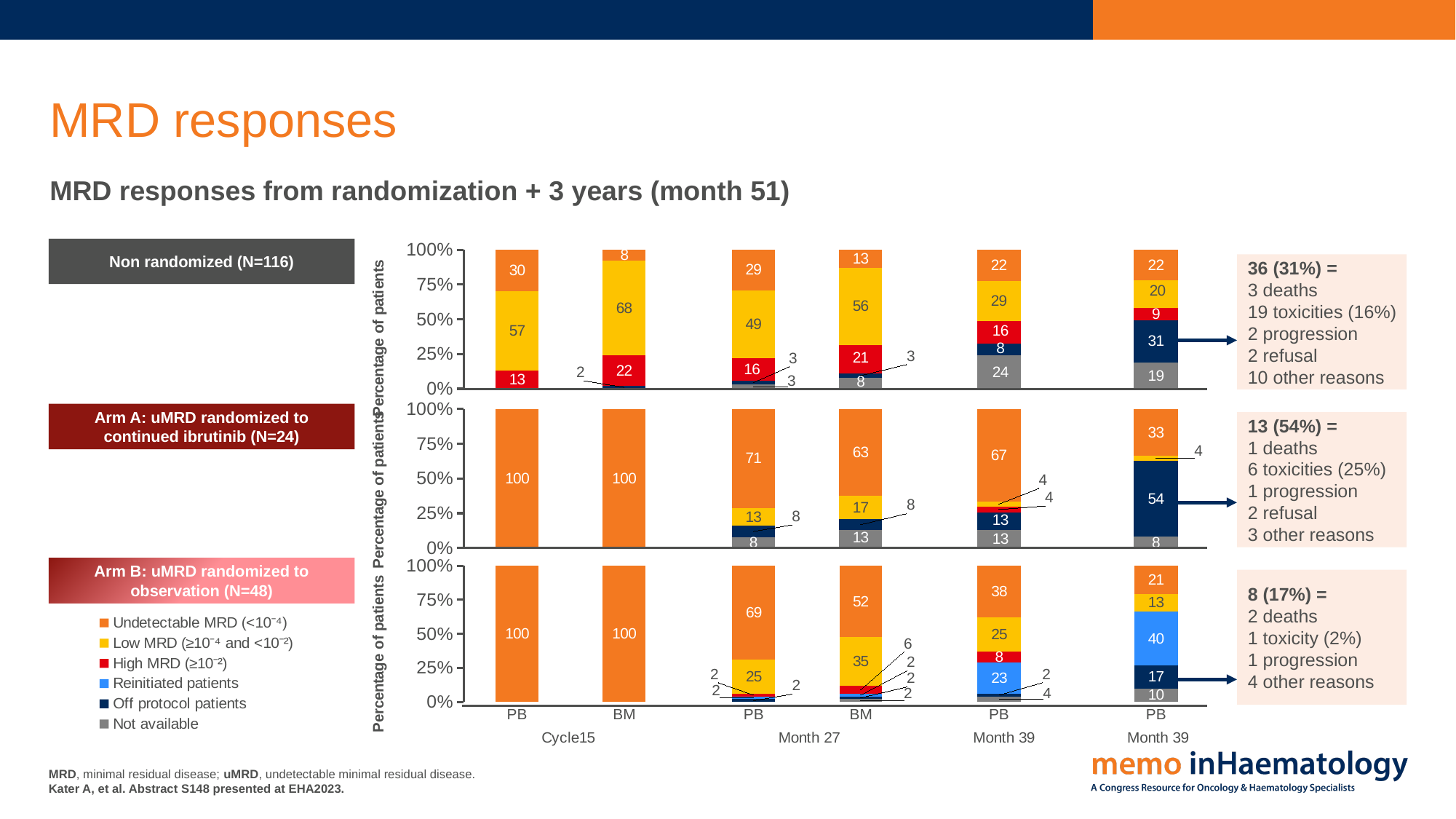

# MRD responses
MRD responses from randomization + 3 years (month 51)

### Chart

| Category | Not available | Off protocol patients | Reinitiated patients | High MRD Positive (≥10-2) | Low MRD Positive (≥10-4 and <10-2) | Undetectable MRD (<10-4) |
|---|---|---|---|---|---|---|
| PB | None | None | None | 13.0 | 57.0 | 30.0 |
| BM | None | 2.0 | None | 22.0 | 68.0 | 8.0 |

### Chart

| Category | Not available | Off protocol patients | Reinitiated patients | High MRD Positive (≥10-2) | Low MRD Positive (≥10-4 and <10-2) | Undetectable MRD (<10-4) |
|---|---|---|---|---|---|---|
| PB | 3.0 | 3.0 | None | 16.0 | 49.0 | 29.0 |
| BM | 8.0 | 3.0 | None | 21.0 | 56.0 | 13.0 |

### Chart

| Category | Not available | Off protocol patients | Reinitiated patients | High MRD Positive (≥10-2) | Low MRD Positive (≥10-4 and <10-2) | Undetectable MRD (<10-4) |
|---|---|---|---|---|---|---|
| PB | 24.0 | 8.0 | None | 16.0 | 29.0 | 22.0 |

### Chart

| Category | Not available | Off protocol patients | Reinitiated patients | High MRD Positive (≥10-2) | Low MRD Positive (≥10-4 and <10-2) | Undetectable MRD (<10-4) |
|---|---|---|---|---|---|---|
| PB | 19.0 | 31.0 | None | 9.0 | 20.0 | 22.0 |
Non randomized (N=116)
36 (31%) =
3 deaths
19 toxicities (16%)
2 progression
2 refusal
10 other reasons

### Chart

| Category | Not available | Off protocol patients | Reinitiated patients | High MRD Positive (≥10-2) | Low MRD Positive (≥10-4 and <10-2) | Undetectable MRD (<10-4) |
|---|---|---|---|---|---|---|
| PB | None | None | None | None | None | 100.0 |
| BM | None | None | None | None | None | 100.0 |

### Chart

| Category | Not available | Off protocol patients | Reinitiated patients | High MRD Positive (≥10-2) | Low MRD Positive (≥10-4 and <10-2) | Undetectable MRD (<10-4) |
|---|---|---|---|---|---|---|
| PB | 8.0 | 8.0 | None | None | 13.0 | 71.0 |
| BM | 13.0 | 8.0 | None | None | 17.0 | 63.0 |

### Chart

| Category | Not available | Off protocol patients | Reinitiated patients | High MRD Positive (≥10-2) | Low MRD Positive (≥10-4 and <10-2) | Undetectable MRD (<10-4) |
|---|---|---|---|---|---|---|
| PB | 13.0 | 13.0 | None | 4.0 | 4.0 | 67.0 |

### Chart

| Category | Not available | Off protocol patients | Reinitiated patients | High MRD Positive (≥10-2) | Low MRD Positive (≥10-4 and <10-2) | Undetectable MRD (<10-4) |
|---|---|---|---|---|---|---|
| PB | 8.0 | 54.0 | None | None | 4.0 | 33.0 |
Arm A: uMRD randomized to continued ibrutinib (N=24)
13 (54%) =
1 deaths
6 toxicities (25%)
1 progression
2 refusal
3 other reasons

### Chart

| Category | Not available | Off protocol patients | Reinitiated patients | High MRD (≥10⁻²) | Low MRD (≥10⁻⁴ and <10⁻²) | Undetectable MRD (<10⁻⁴) |
|---|---|---|---|---|---|---|
| PB | None | None | None | None | None | 100.0 |
| BM | None | None | None | None | None | 100.0 |

### Chart

| Category | Not available | Off protocol patients | Reinitiated patients | High MRD Positive (≥10-2) | Low MRD Positive (≥10-4 and <10-2) | Undetectable MRD (<10-4) |
|---|---|---|---|---|---|---|
| PB | None | 2.0 | 2.0 | 2.0 | 25.0 | 69.0 |
| BM | 2.0 | 2.0 | 2.0 | 6.0 | 35.0 | 52.0 |

### Chart

| Category | Not available | Off protocol patients | Reinitiated patients | High MRD Positive (≥10-2) | Low MRD Positive (≥10-4 and <10-2) | Undetectable MRD (<10-4) |
|---|---|---|---|---|---|---|
| PB | 4.0 | 2.0 | 23.0 | 8.0 | 25.0 | 38.0 |

### Chart

| Category | Not available | Off protocol patients | Reinitiated patients | High MRD Positive (≥10-2) | Low MRD Positive (≥10-4 and <10-2) | Undetectable MRD (<10-4) |
|---|---|---|---|---|---|---|
| PB | 10.0 | 17.0 | 40.0 | None | 13.0 | 21.0 |
Arm B: uMRD randomized to observation (N=48)
8 (17%) =
2 deaths
1 toxicity (2%)
1 progression
4 other reasons
MRD, minimal residual disease; uMRD, undetectable minimal residual disease.
Kater A, et al. Abstract S148 presented at EHA2023.